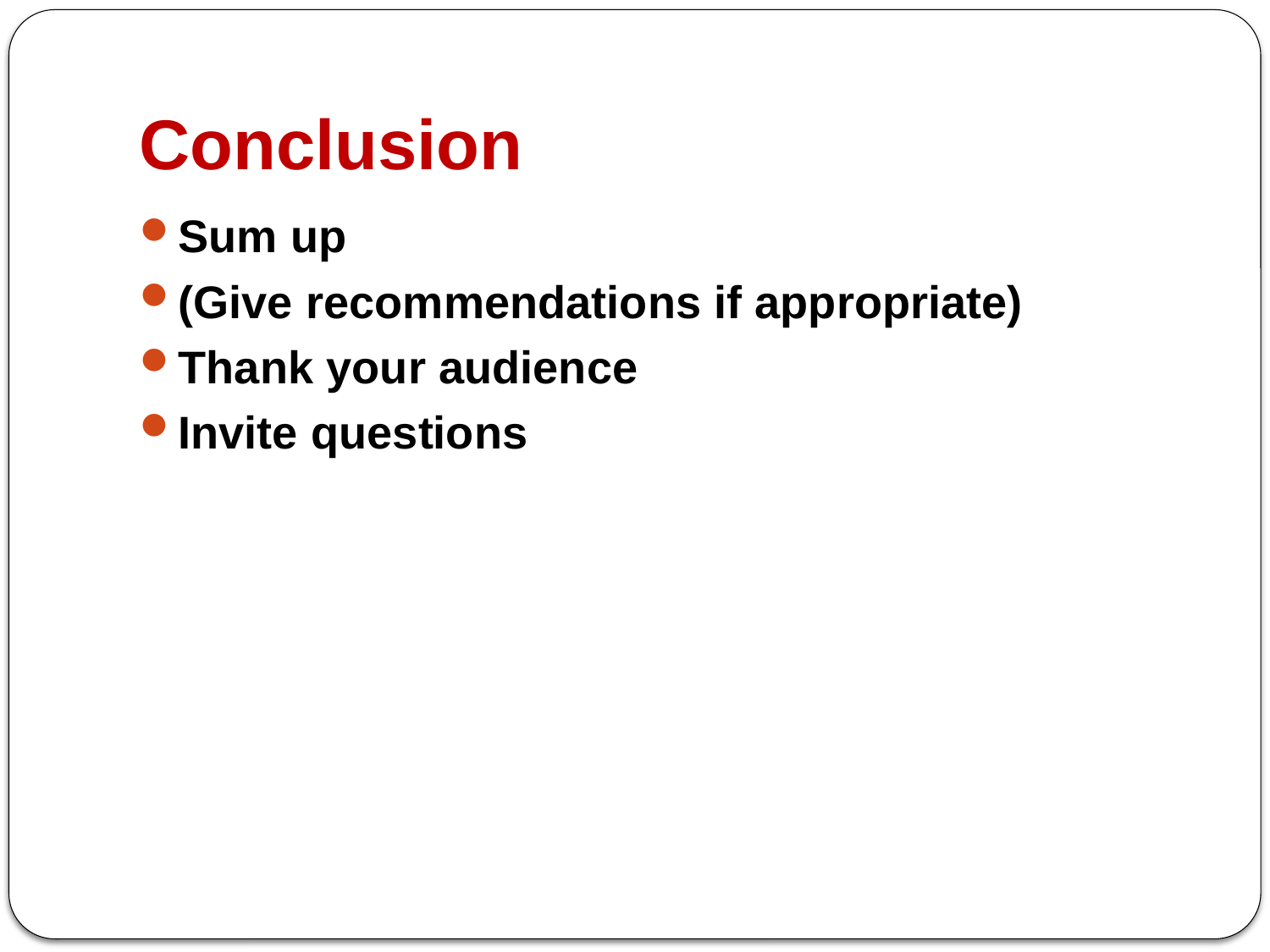

# Conclusion
Sum up
(Give recommendations if appropriate)
Thank your audience
Invite questions